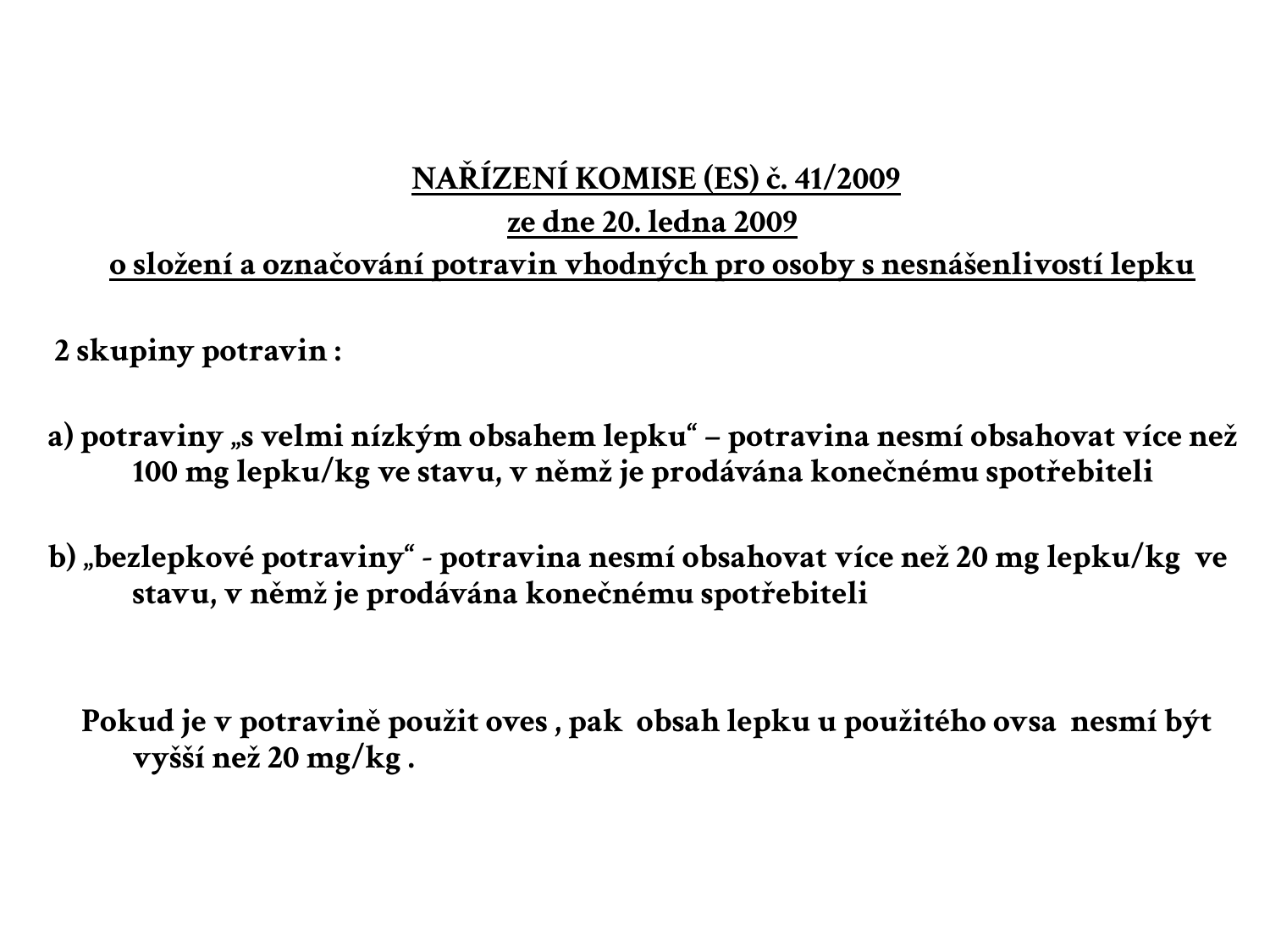

NAŘÍZENÍ KOMISE (ES) č. 41/2009
ze dne 20. ledna 2009
o složení a označování potravin vhodných pro osoby s nesnášenlivostí lepku

 2 skupiny potravin :

a) potraviny „s velmi nízkým obsahem lepku“ – potravina nesmí obsahovat více než 100 mg lepku/kg ve stavu, v němž je prodávána konečnému spotřebiteli

b) „bezlepkové potraviny“ - potravina nesmí obsahovat více než 20 mg lepku/kg  ve stavu, v němž je prodávána konečnému spotřebiteli

     Pokud je v potravině použit oves , pak  obsah lepku u použitého ovsa  nesmí být vyšší než 20 mg/kg .